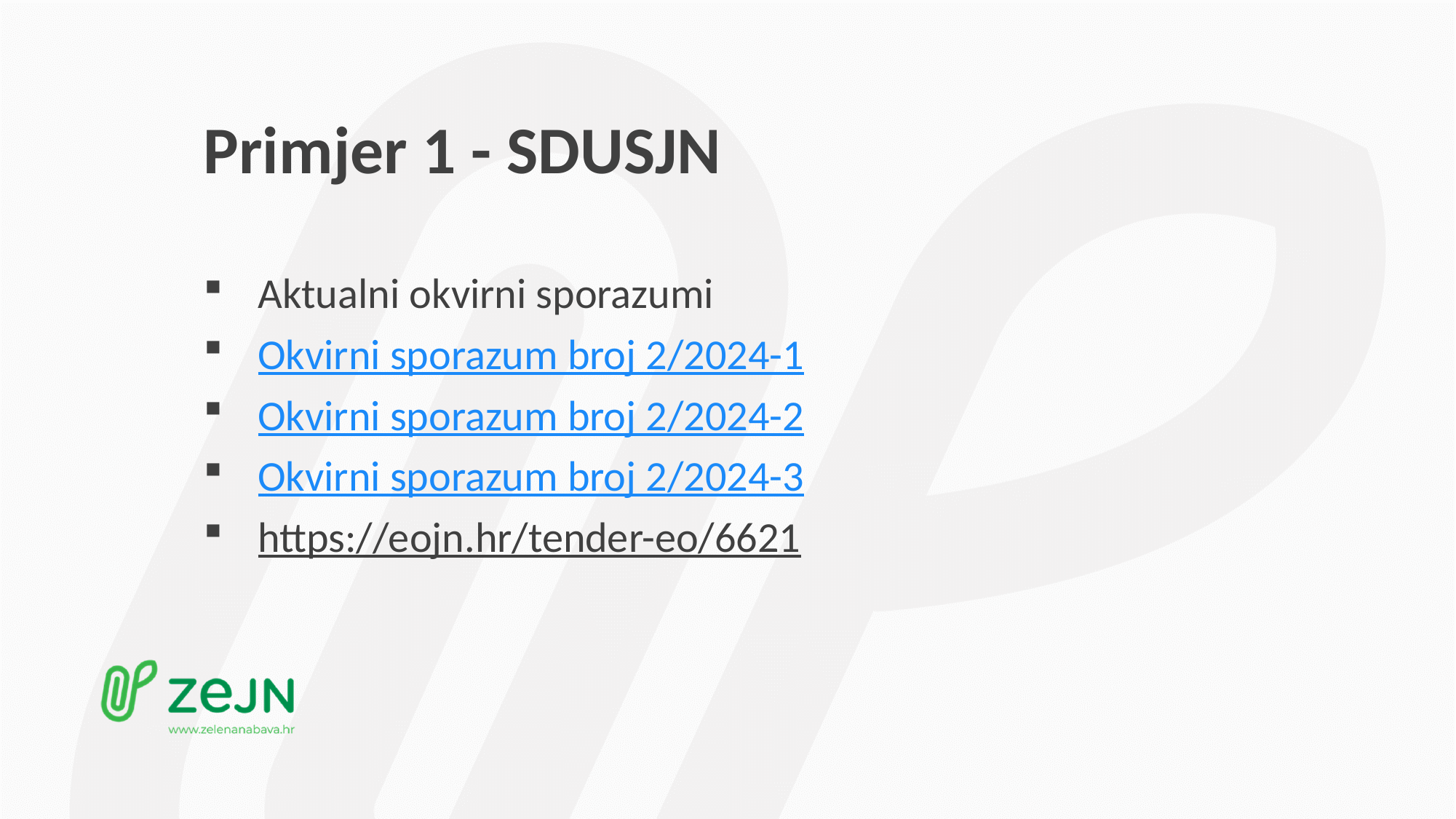

# Primjer 1 - SDUSJN
Aktualni okvirni sporazumi
Okvirni sporazum broj 2/2024-1
Okvirni sporazum broj 2/2024-2
Okvirni sporazum broj 2/2024-3
https://eojn.hr/tender-eo/6621